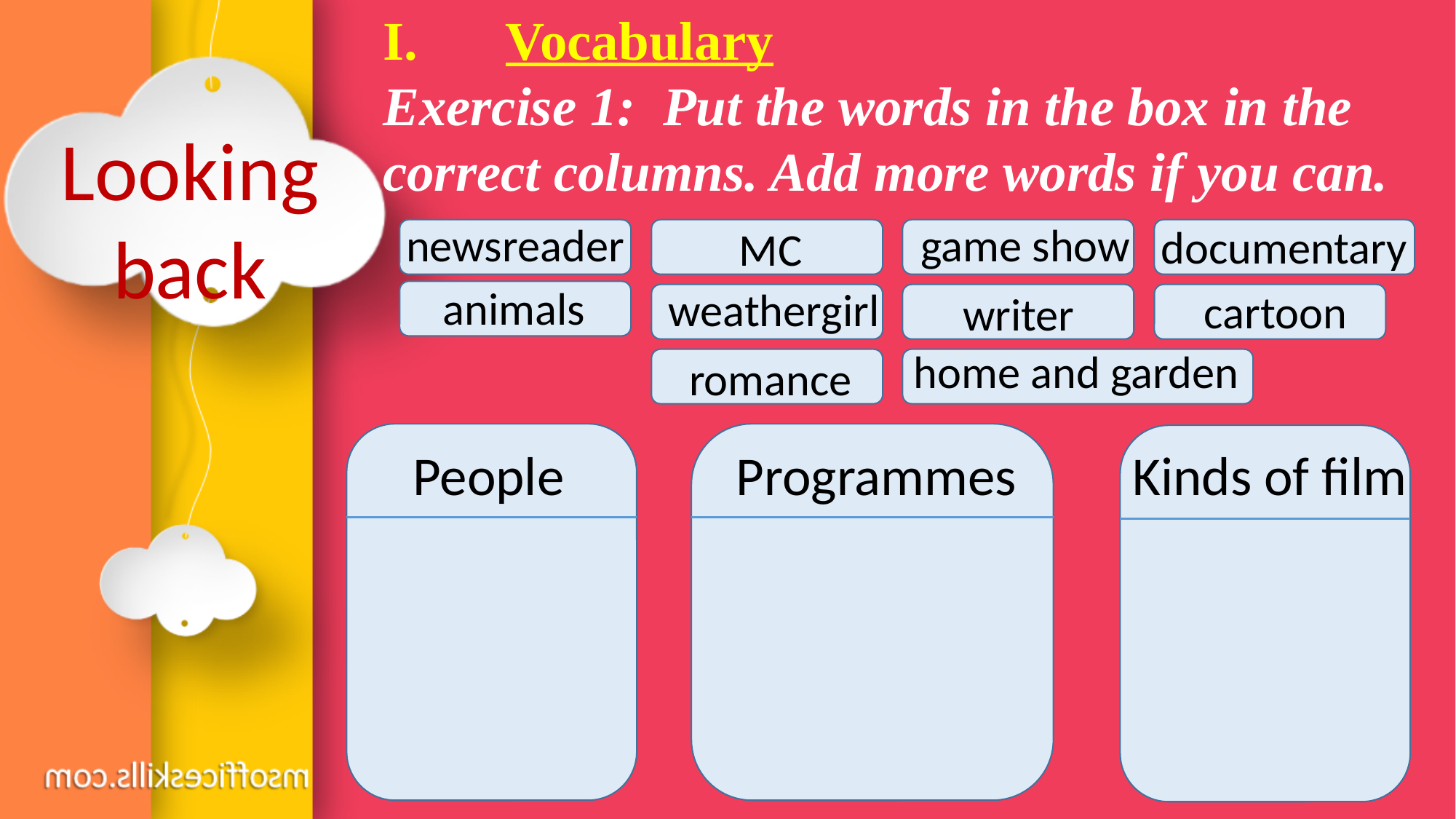

Vocabulary
Exercise 1:  Put the words in the box in the correct columns. Add more words if you can.
Looking back
newsreader
game show
documentary
MC

animals
weathergirl
cartoon
writer

home and garden
romance

People
Programmes
Kinds of film